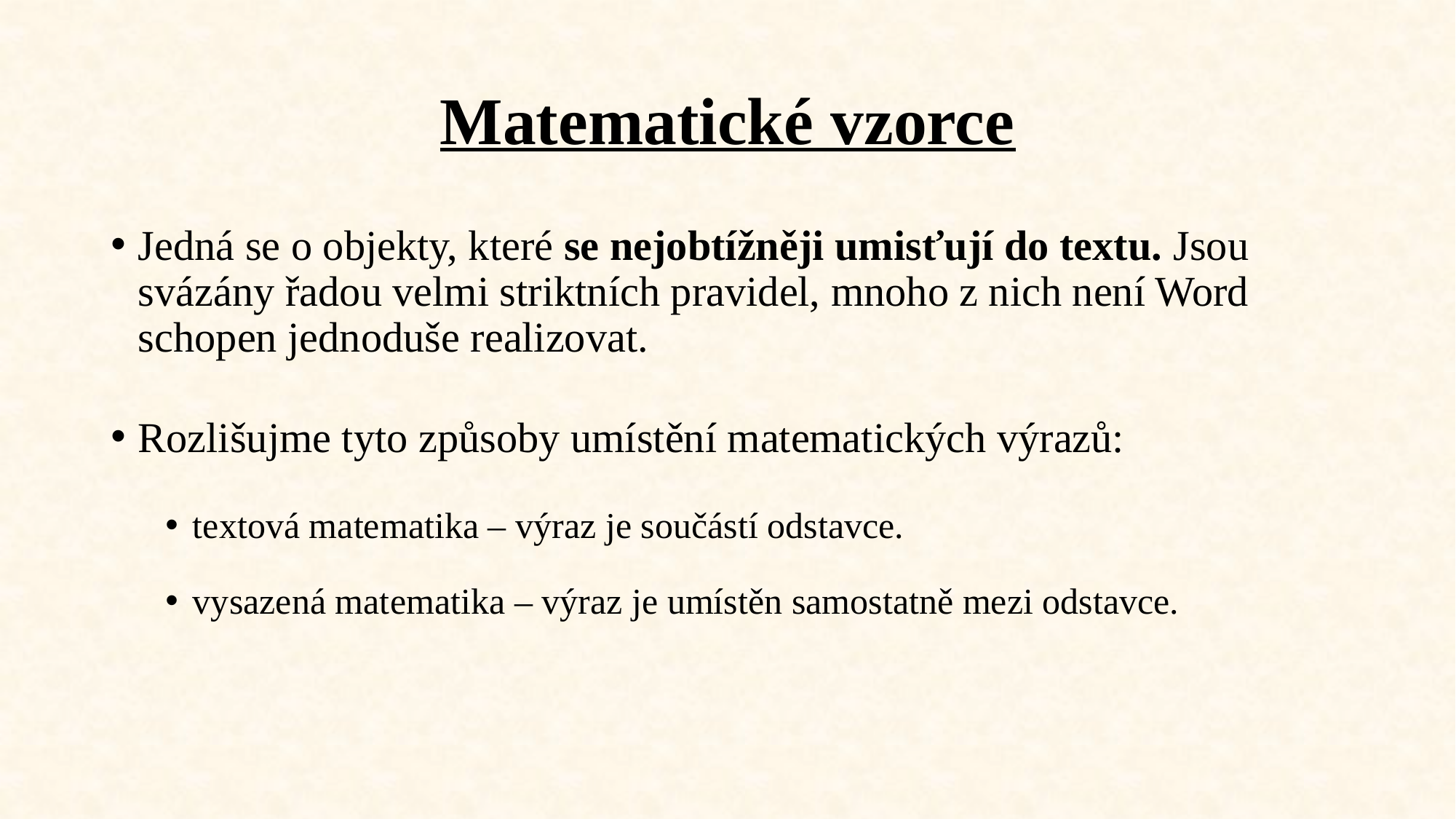

# Matematické vzorce
Jedná se o objekty, které se nejobtížněji umisťují do textu. Jsou svázány řadou velmi striktních pravidel, mnoho z nich není Word schopen jednoduše realizovat.
Rozlišujme tyto způsoby umístění matematických výrazů:
textová matematika – výraz je součástí odstavce.
vysazená matematika – výraz je umístěn samostatně mezi odstavce.